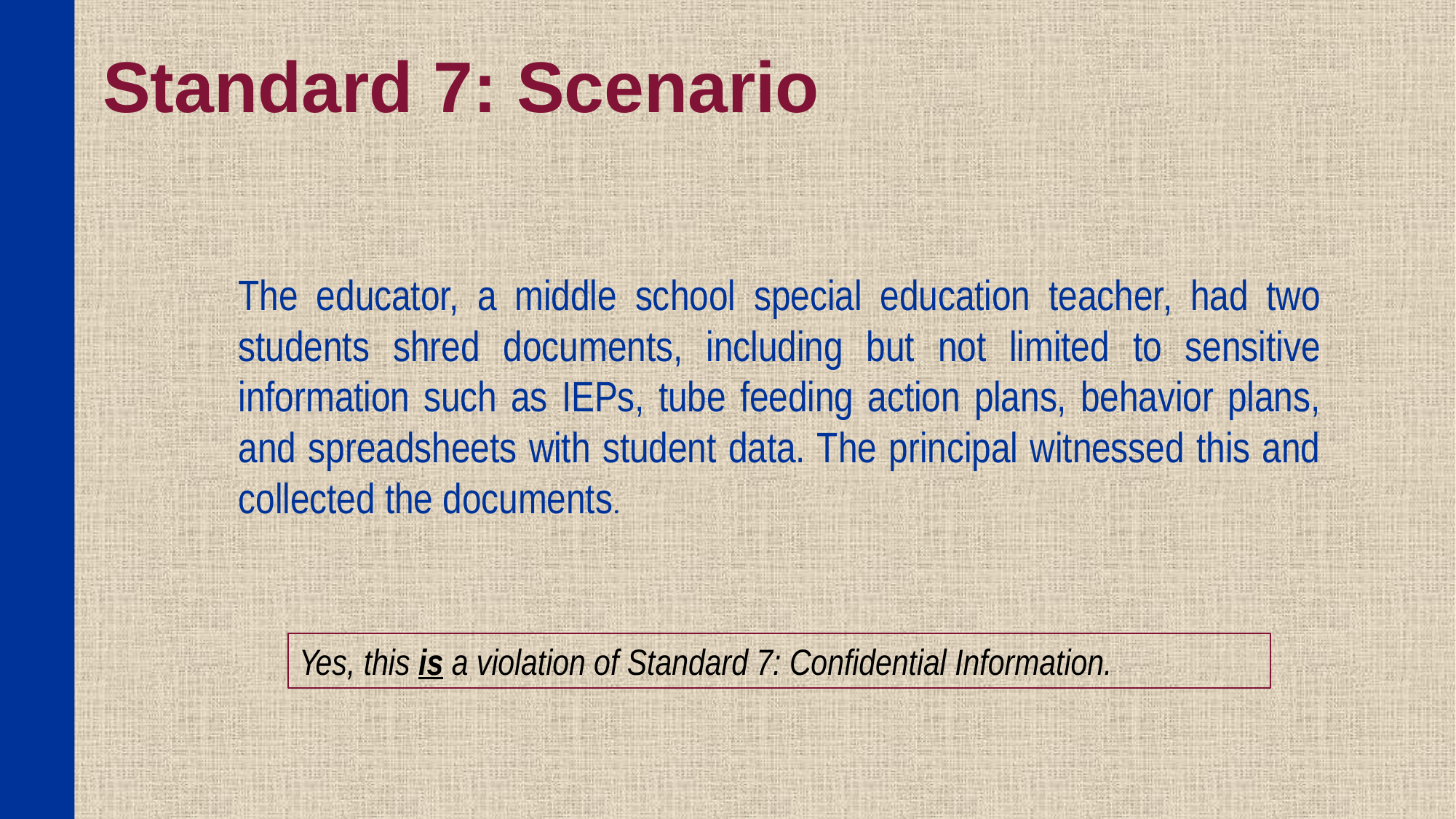

Standard 7: Scenario

The educator, a middle school special education teacher, had two students shred documents, including but not limited to sensitive information such as IEPs, tube feeding action plans, behavior plans, and spreadsheets with student data. The principal witnessed this and collected the documents.
Yes, this is a violation of Standard 7: Confidential Information.